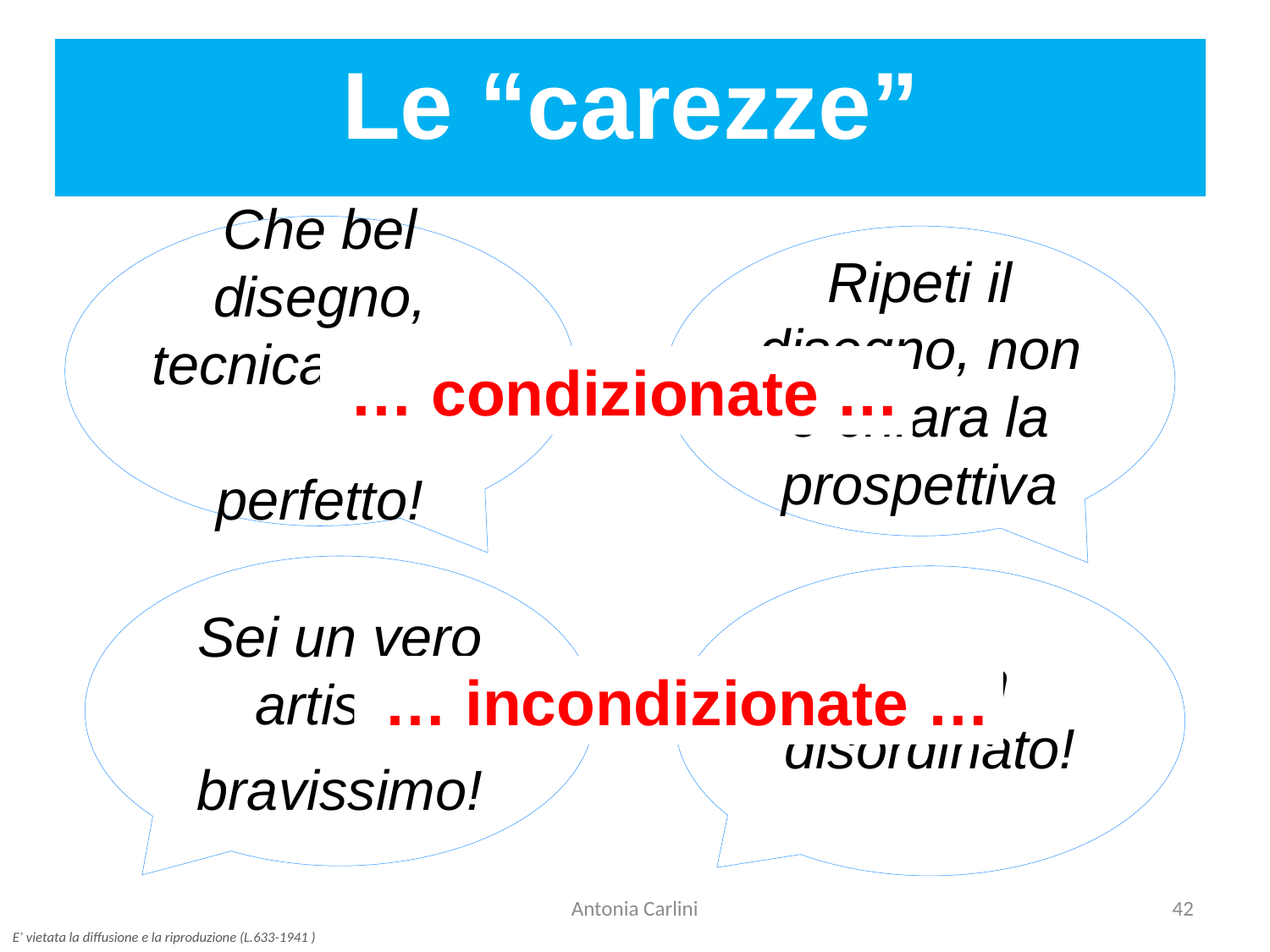

Le “carezze”

Che bel disegno, tecnicamente
perfetto!

Ripeti il disegno, non è chiara la prospettiva
 … condizionate …
Sei un vero artista:
bravissimo!

Sei un disordinato!

 … incondizionate …
Antonia Carlini
42
E’ vietata la diffusione e la riproduzione (L.633-1941 )